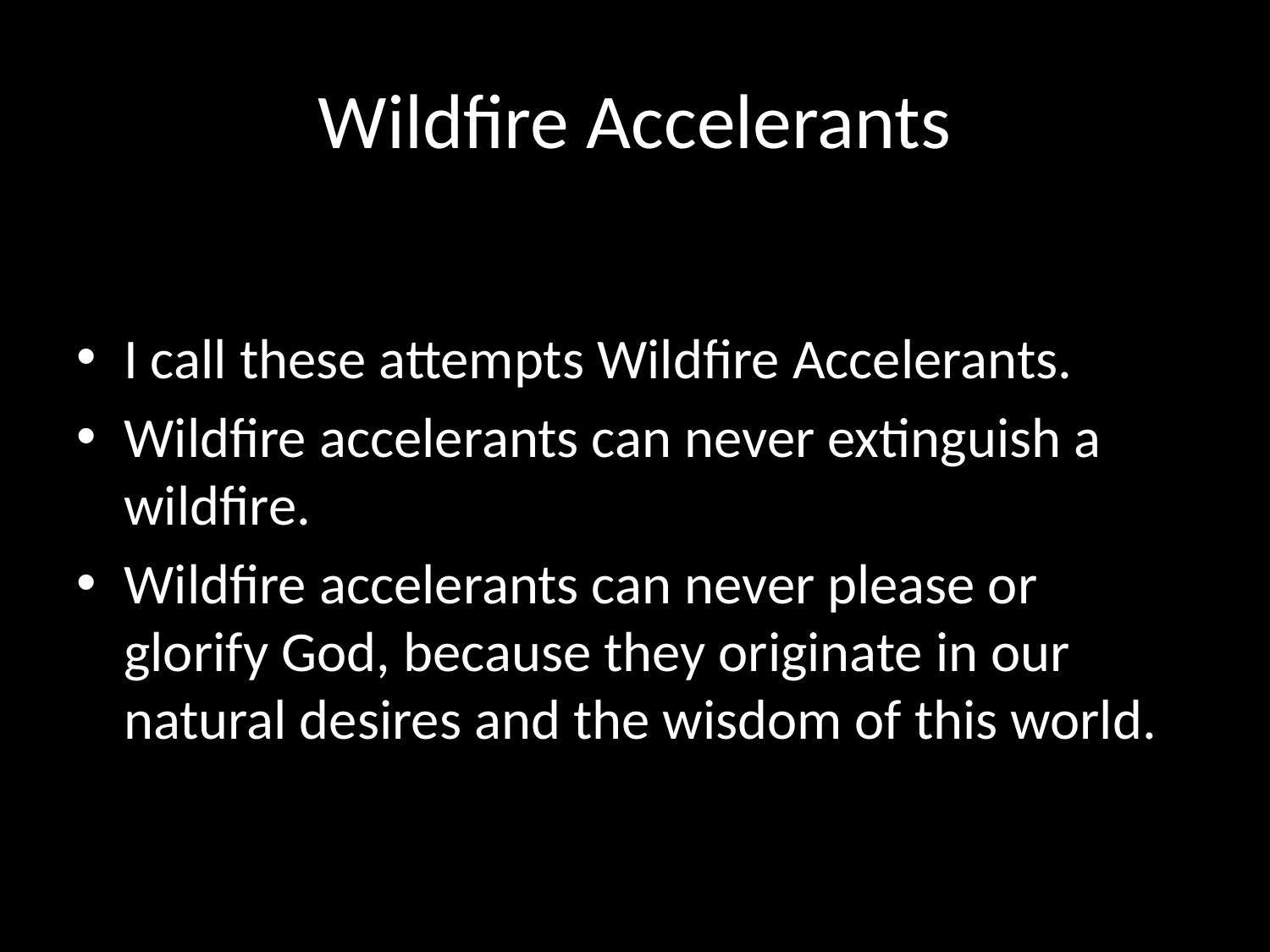

# Wildfire Accelerants
I call these attempts Wildfire Accelerants.
Wildfire accelerants can never extinguish a wildfire.
Wildfire accelerants can never please or glorify God, because they originate in our natural desires and the wisdom of this world.